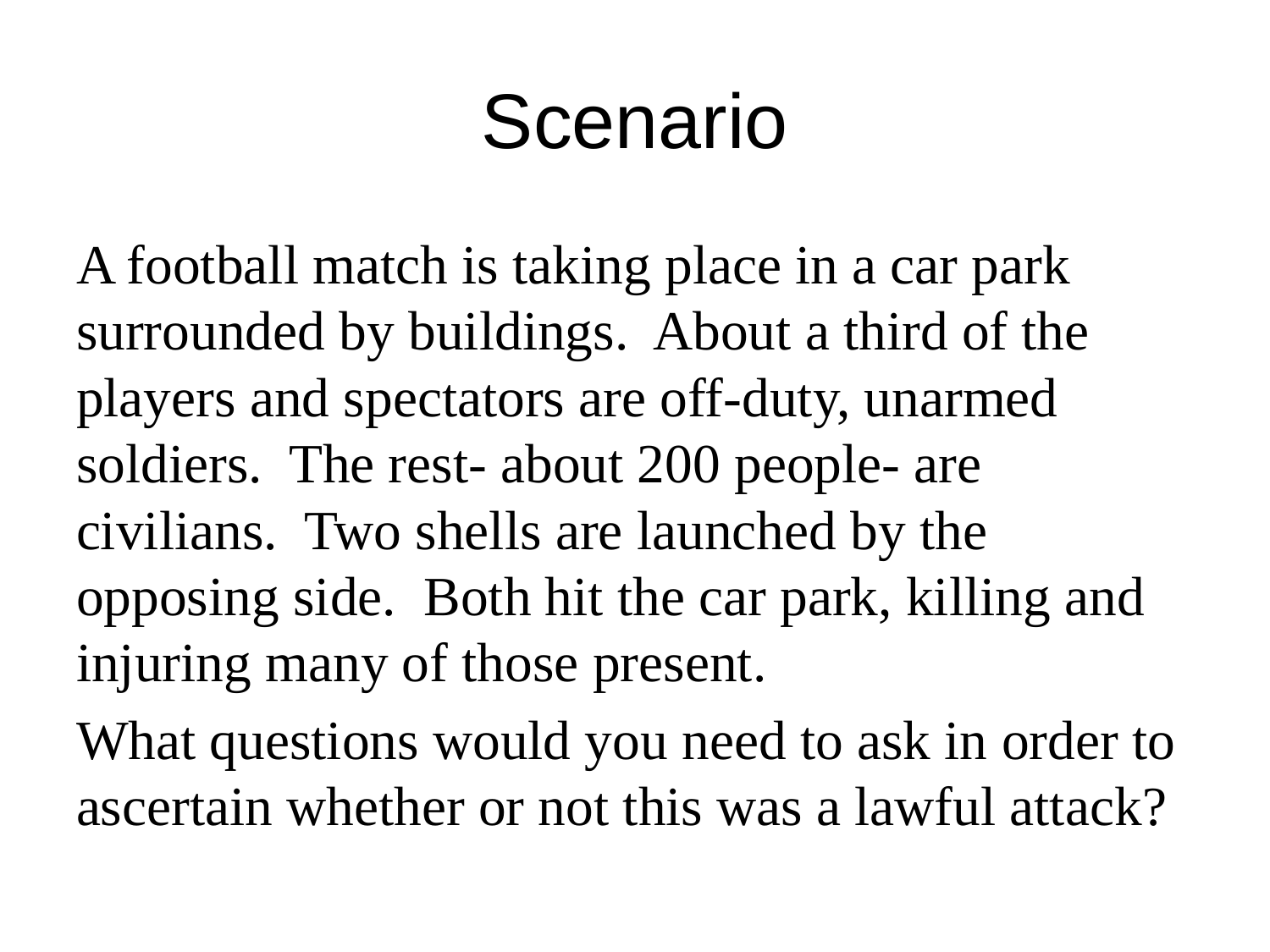

# Scenario
A football match is taking place in a car park surrounded by buildings.  About a third of the players and spectators are off-duty, unarmed soldiers.  The rest- about 200 people- are civilians.  Two shells are launched by the opposing side.  Both hit the car park, killing and injuring many of those present.
What questions would you need to ask in order to ascertain whether or not this was a lawful attack?